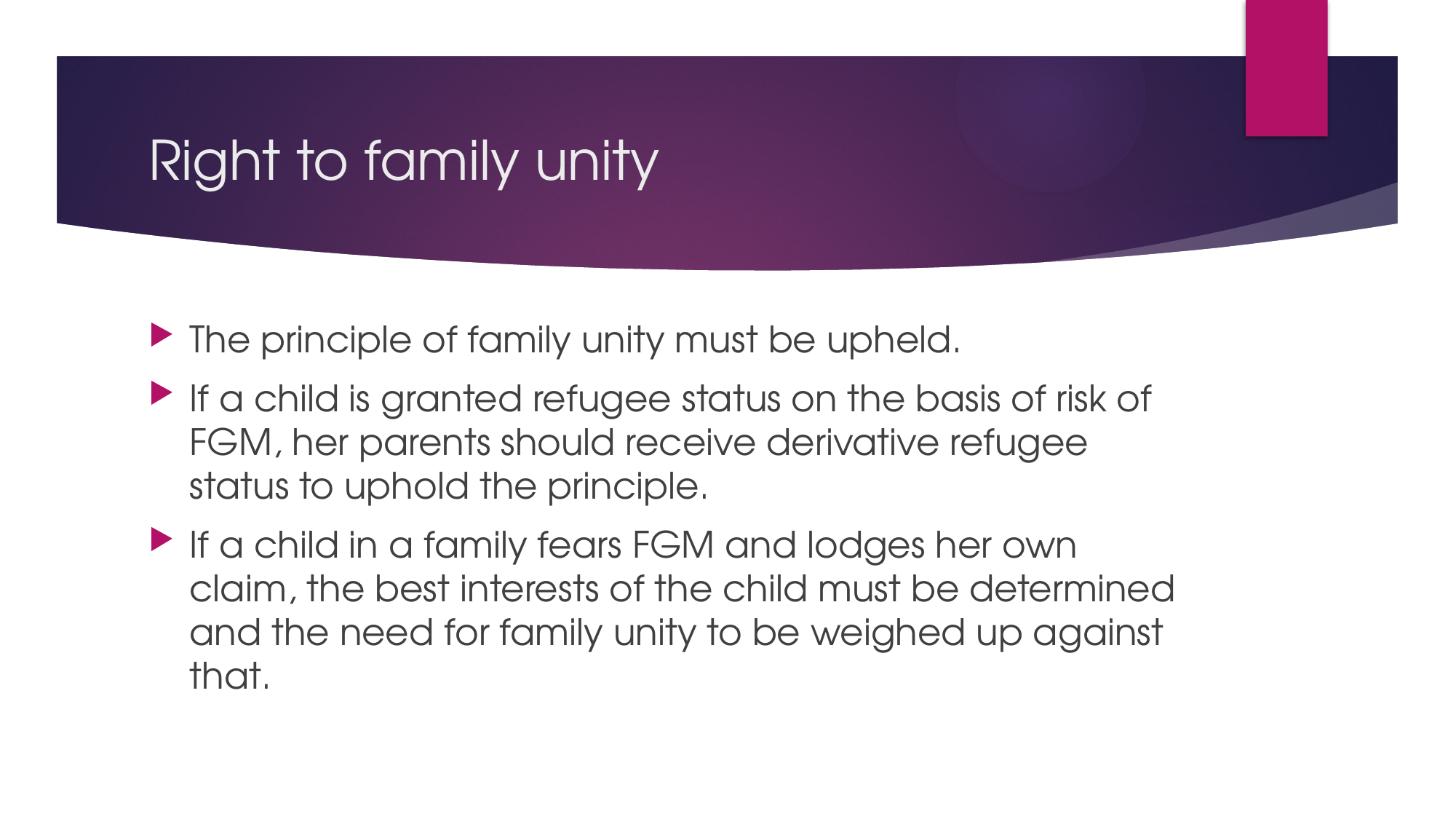

# Right to family unity
The principle of family unity must be upheld.
If a child is granted refugee status on the basis of risk of FGM, her parents should receive derivative refugee status to uphold the principle.
If a child in a family fears FGM and lodges her own claim, the best interests of the child must be determined and the need for family unity to be weighed up against that.